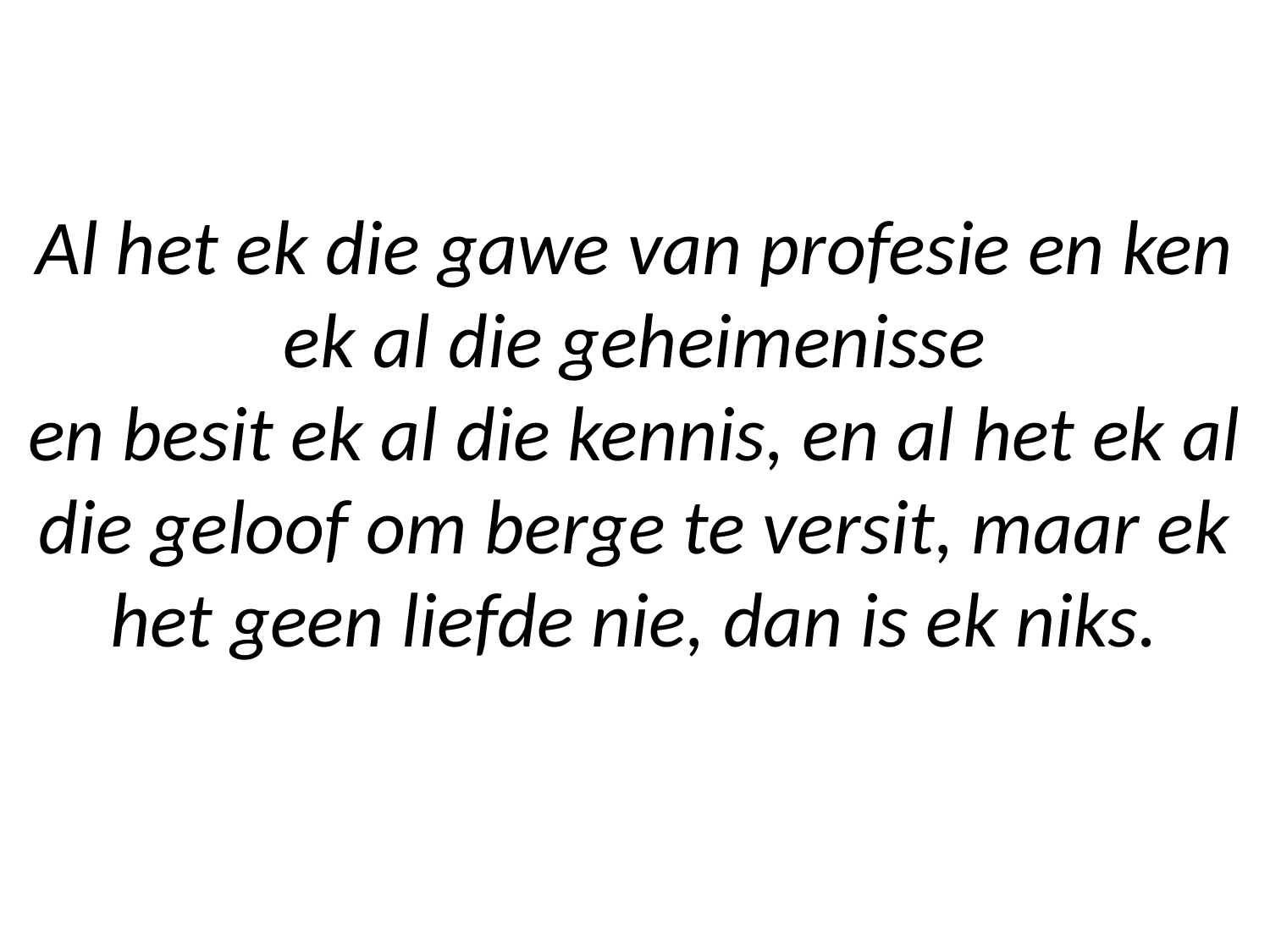

# Al het ek die gawe van profesie en ken ek al die geheimenisse en besit ek al die kennis, en al het ek al die geloof om berge te versit, maar ek het geen liefde nie, dan is ek niks.